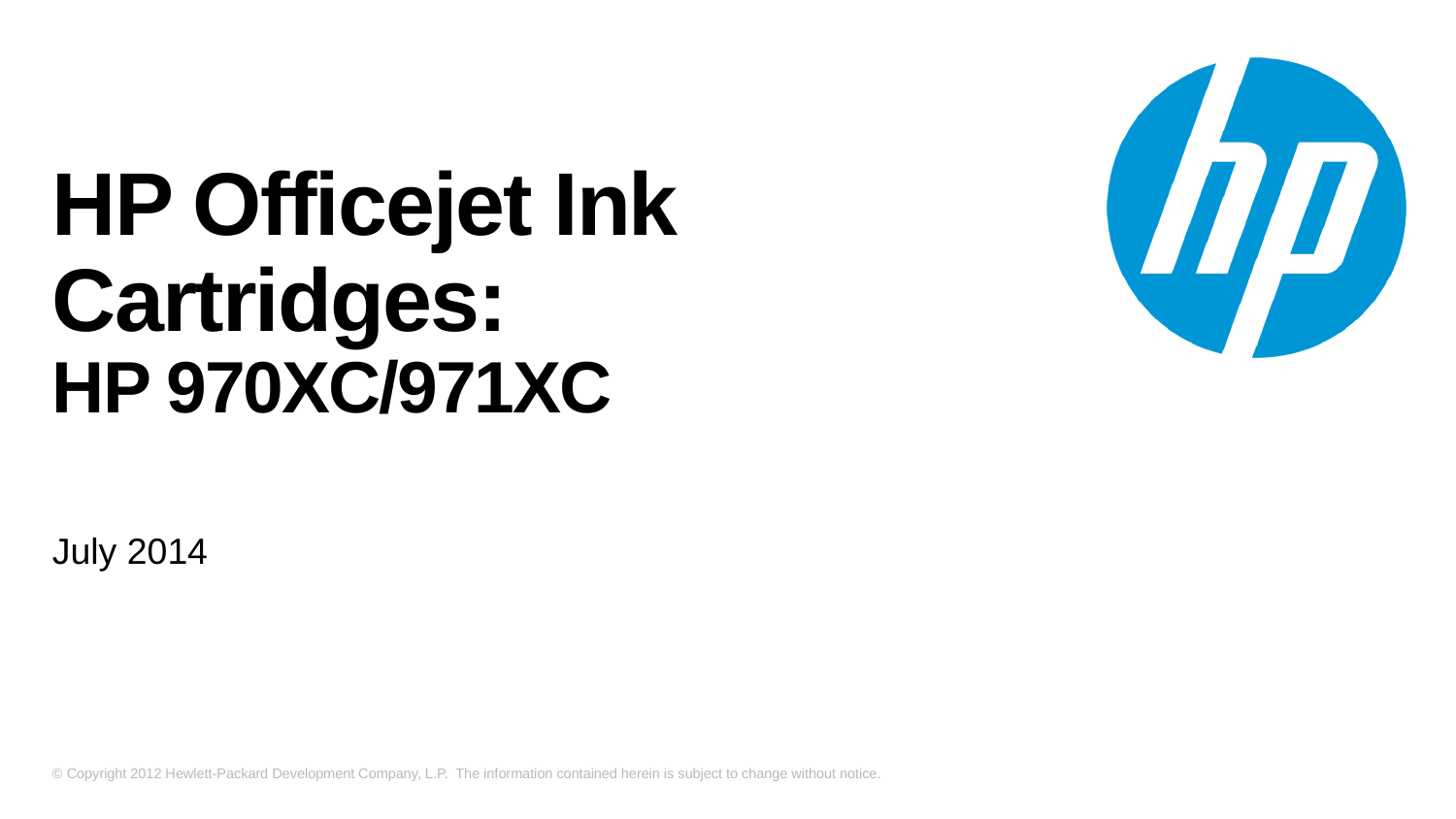

# HP Officejet Ink Cartridges: HP 970XC/971XC
July 2014